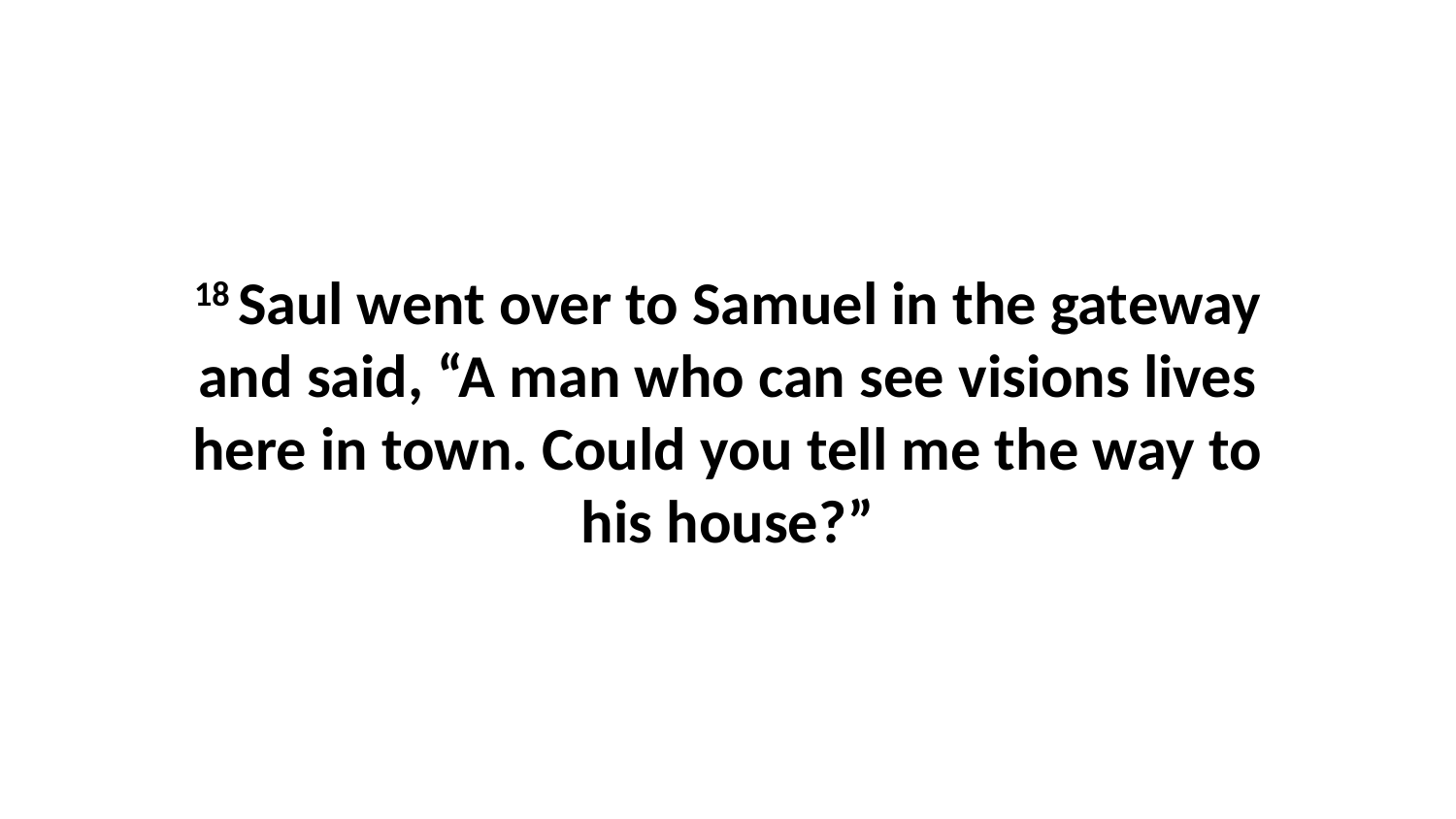

18 Saul went over to Samuel in the gateway and said, “A man who can see visions lives here in town. Could you tell me the way to his house?”